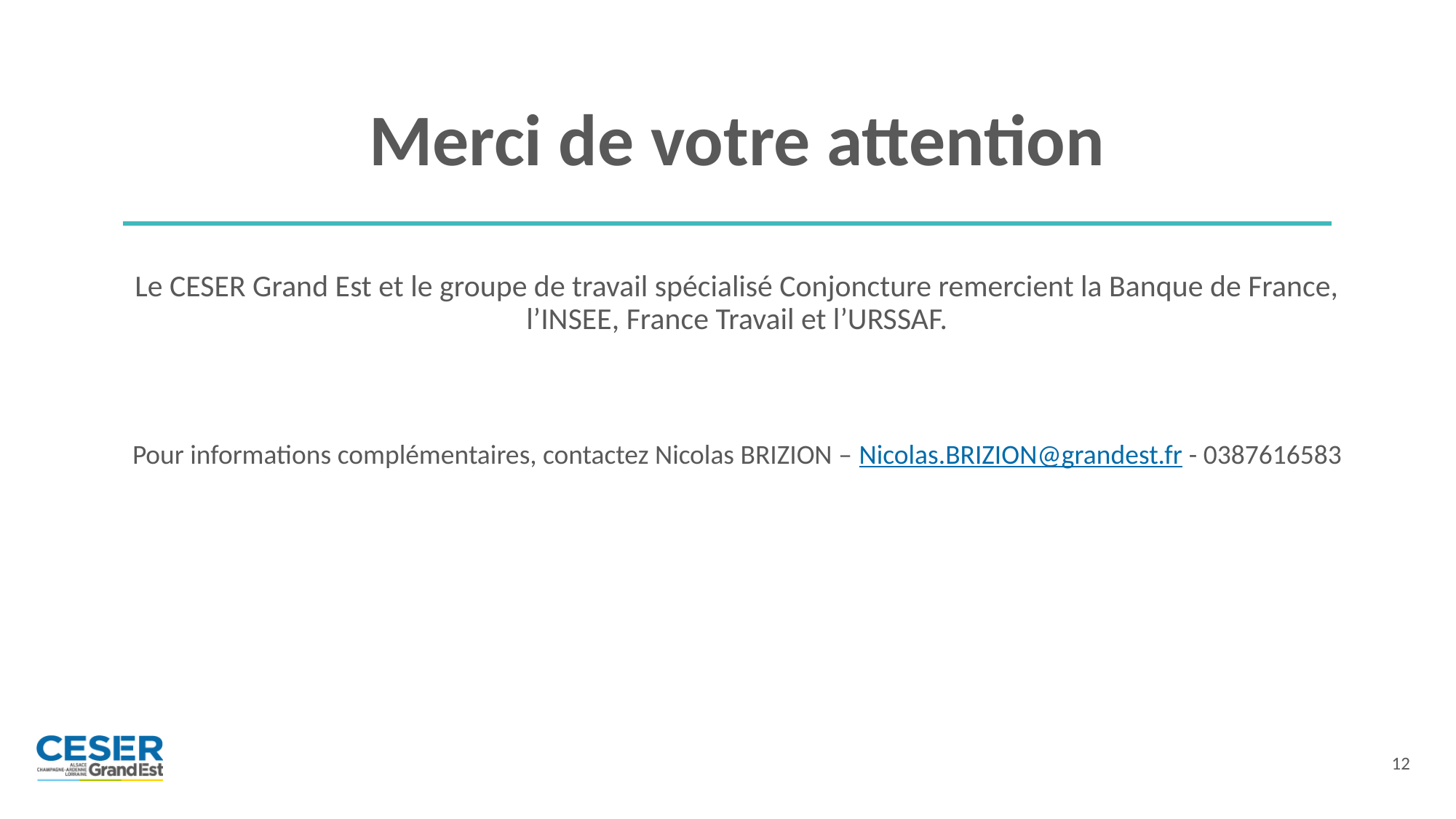

Merci de votre attention

Le CESER Grand Est et le groupe de travail spécialisé Conjoncture remercient la Banque de France, l’INSEE, France Travail et l’URSSAF.

Pour informations complémentaires, contactez Nicolas BRIZION – Nicolas.BRIZION@grandest.fr - 0387616583
12